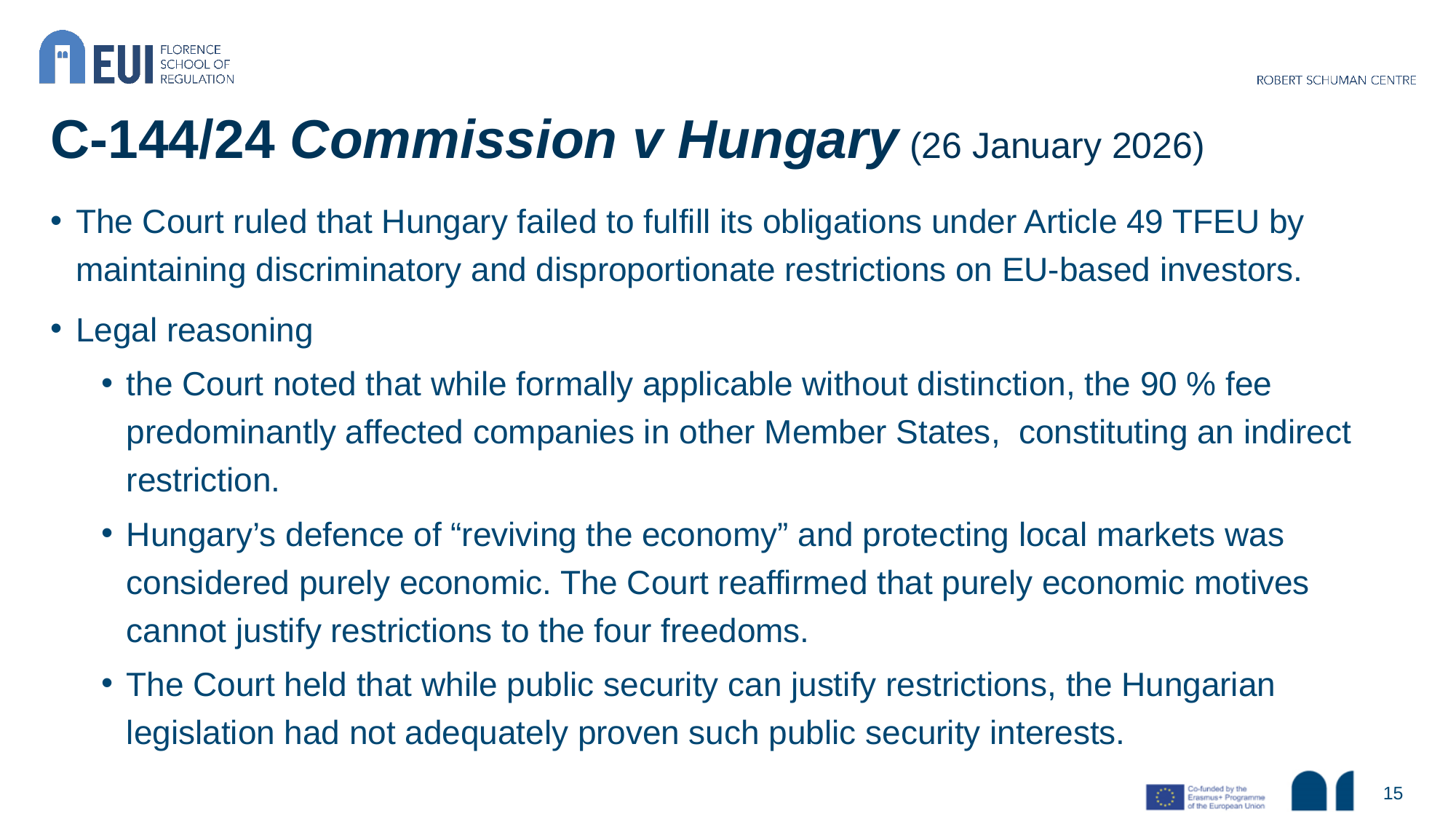

# C‑144/24 Commission v Hungary (26 January 2026)
The Court ruled that Hungary failed to fulfill its obligations under Article 49 TFEU by maintaining discriminatory and disproportionate restrictions on EU-based investors.
Legal reasoning
the Court noted that while formally applicable without distinction, the 90 % fee predominantly affected companies in other Member States,  constituting an indirect restriction.
Hungary’s defence of “reviving the economy” and protecting local markets was considered purely economic. The Court reaffirmed that purely economic motives cannot justify restrictions to the four freedoms.
The Court held that while public security can justify restrictions, the Hungarian legislation had not adequately proven such public security interests.
15